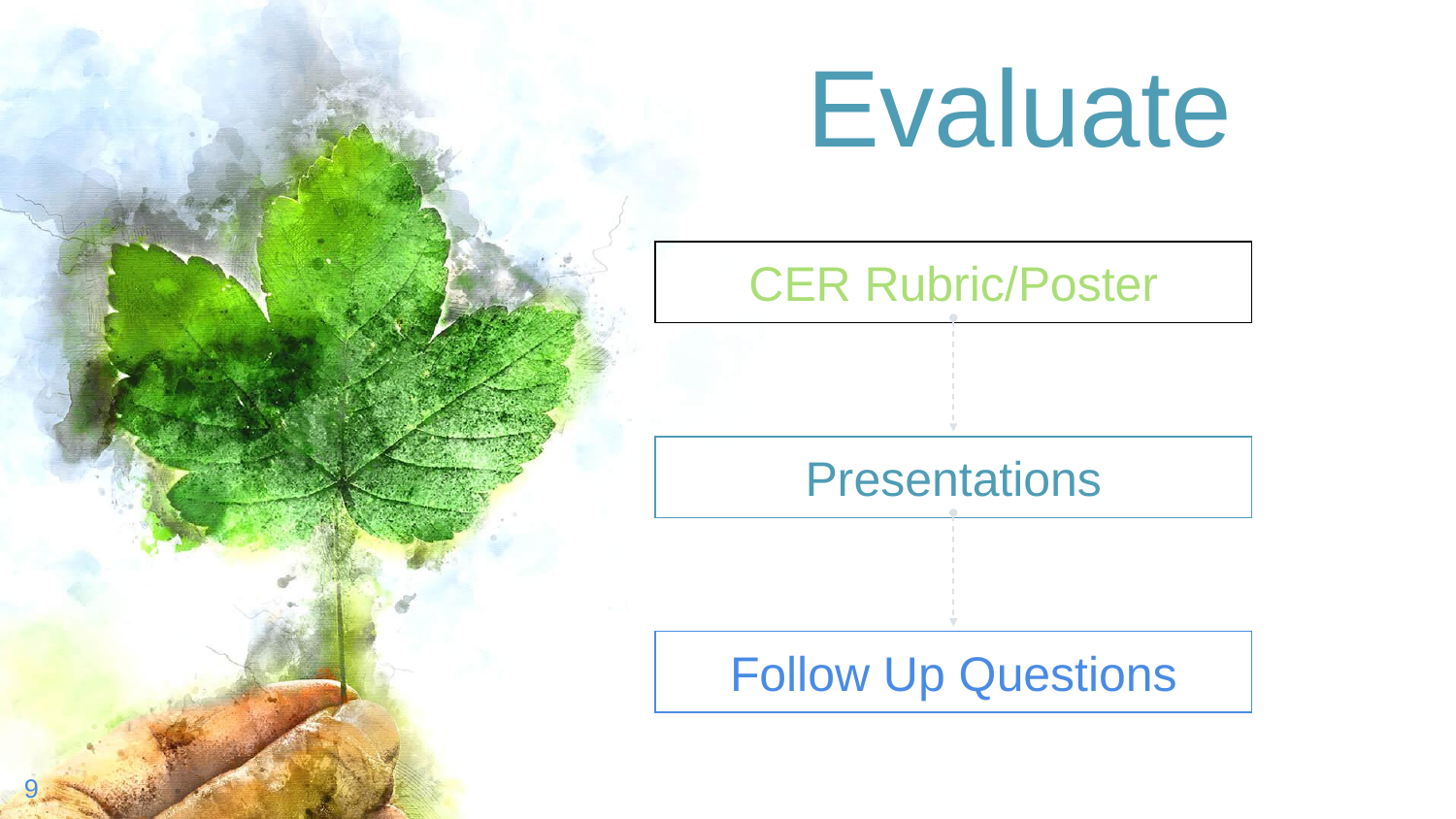

# Evaluate
CER Rubric/Poster
Presentations
Follow Up Questions
9